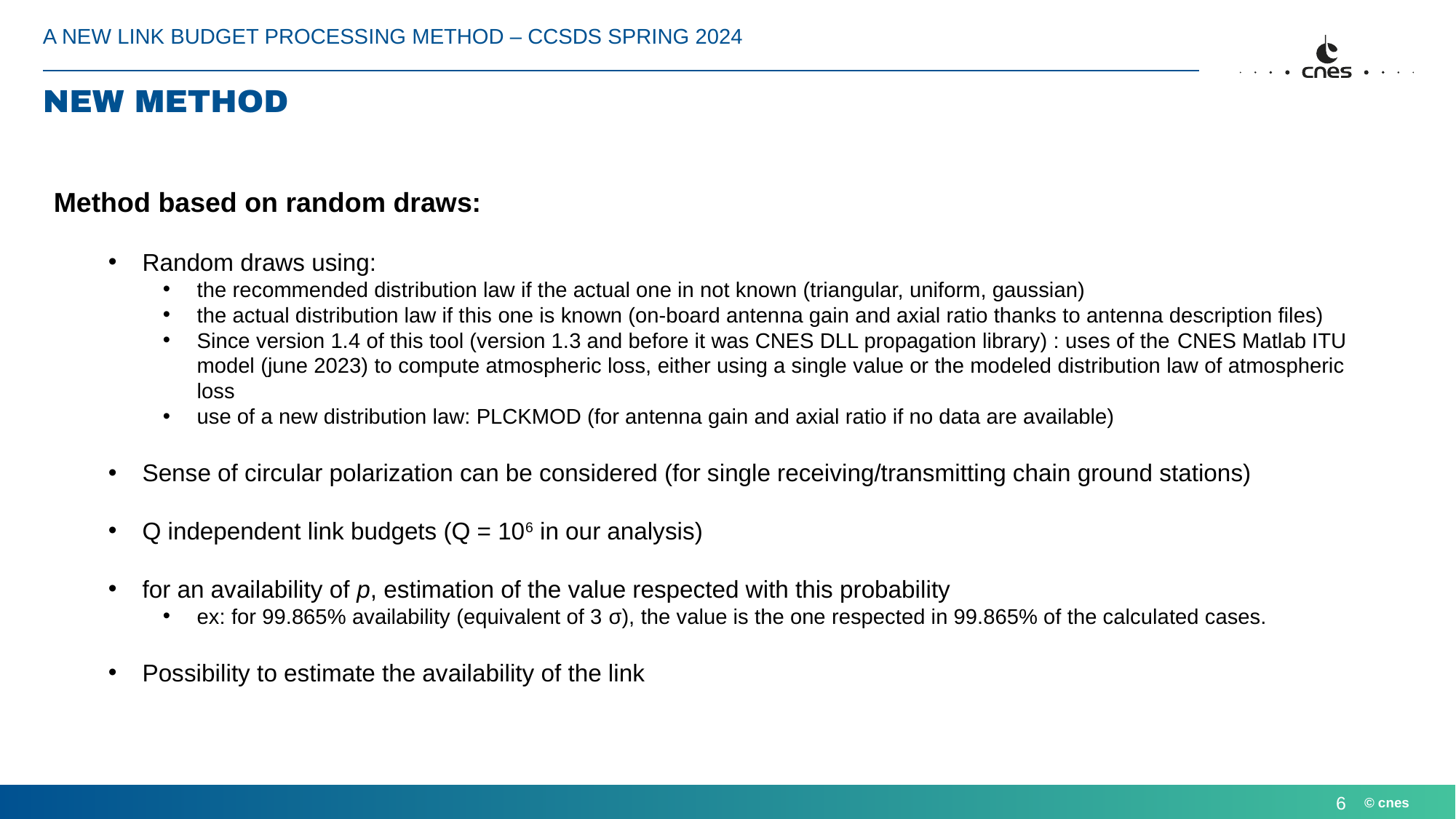

A NEW LINK BUDGET PROCESSING METHOD – CCSDS spring 2024
# NEW METHOD
Method based on random draws:

Random draws using:
the recommended distribution law if the actual one in not known (triangular, uniform, gaussian)
the actual distribution law if this one is known (on-board antenna gain and axial ratio thanks to antenna description files)
Since version 1.4 of this tool (version 1.3 and before it was CNES DLL propagation library) : uses of the CNES Matlab ITU model (june 2023) to compute atmospheric loss, either using a single value or the modeled distribution law of atmospheric loss
use of a new distribution law: PLCKMOD (for antenna gain and axial ratio if no data are available)

Sense of circular polarization can be considered (for single receiving/transmitting chain ground stations)

Q independent link budgets (Q = 106 in our analysis)

for an availability of p, estimation of the value respected with this probability
ex: for 99.865% availability (equivalent of 3 σ), the value is the one respected in 99.865% of the calculated cases.

Possibility to estimate the availability of the link
6